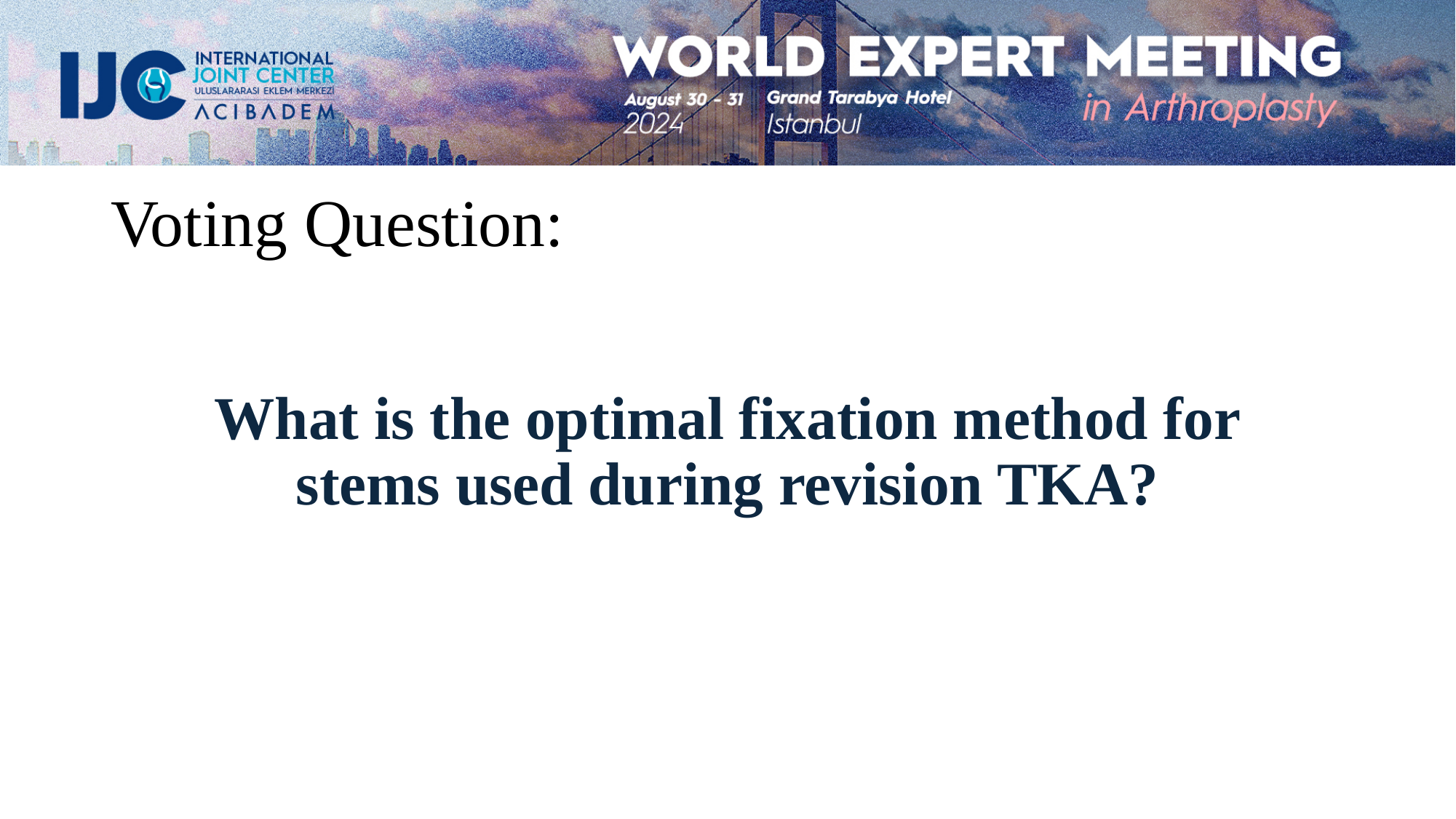

# Voting Question:
What is the optimal fixation method for stems used during revision TKA?